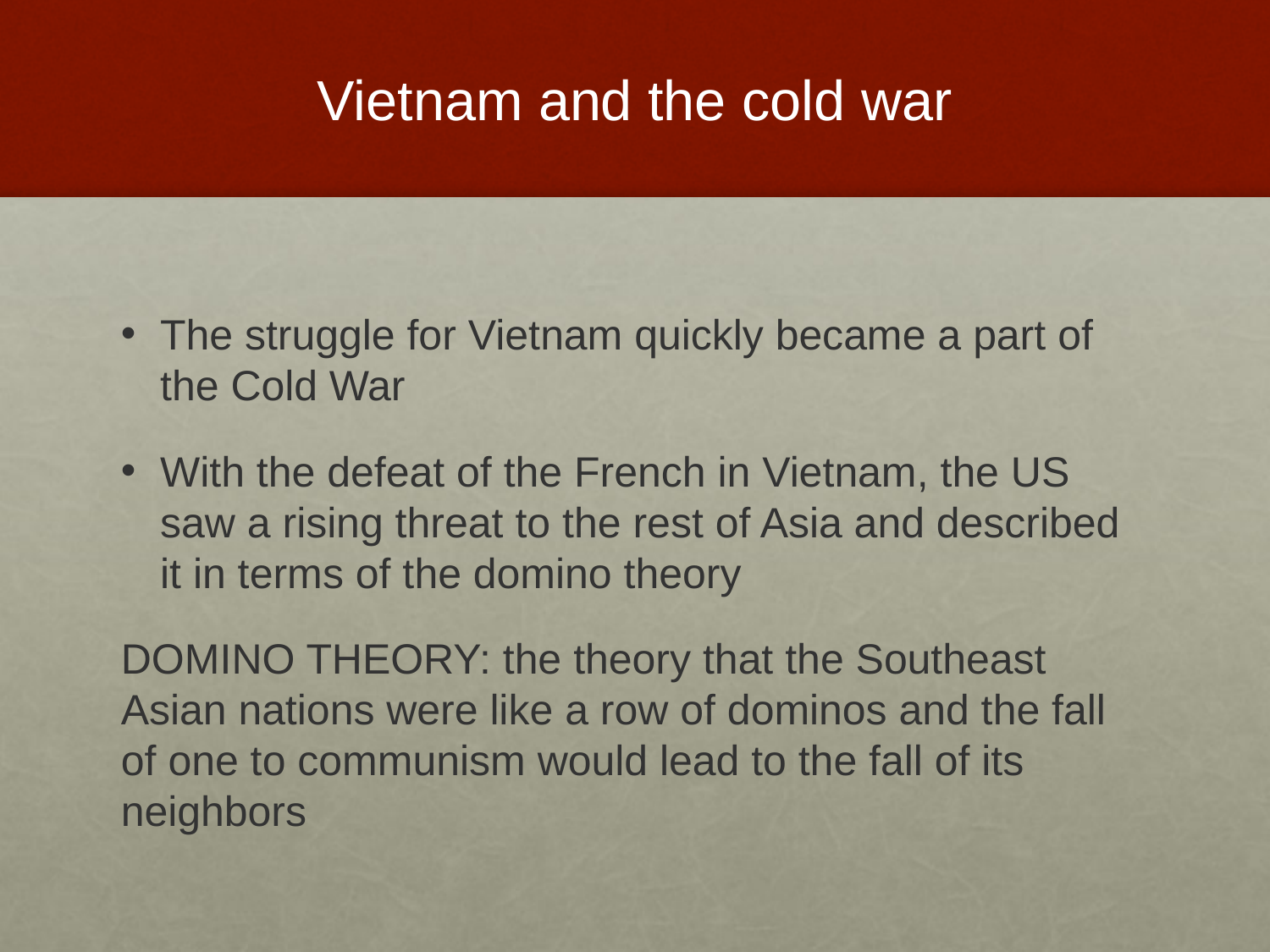

# Vietnam and the cold war
The struggle for Vietnam quickly became a part of the Cold War
With the defeat of the French in Vietnam, the US saw a rising threat to the rest of Asia and described it in terms of the domino theory
DOMINO THEORY: the theory that the Southeast Asian nations were like a row of dominos and the fall of one to communism would lead to the fall of its neighbors